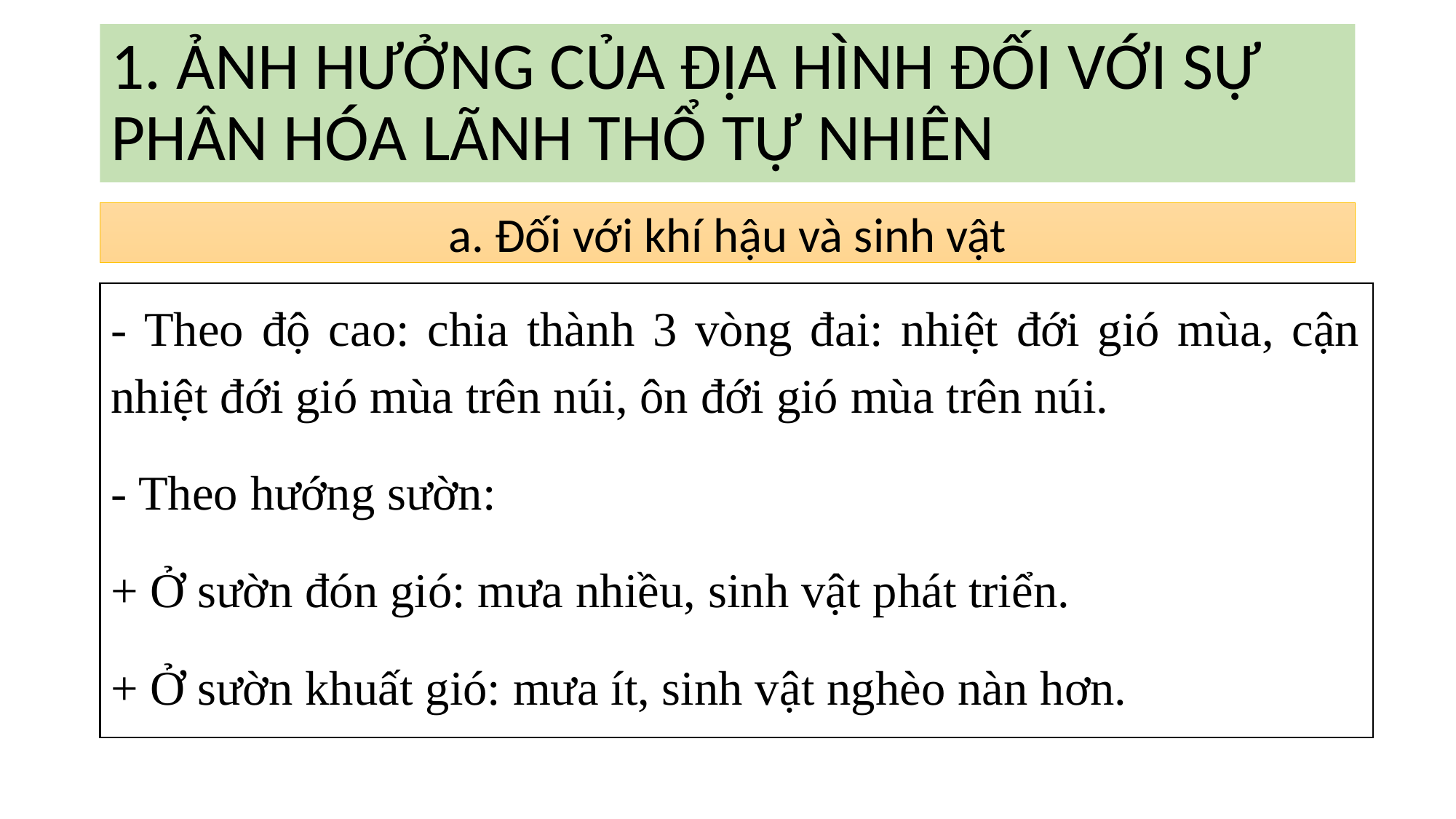

# 1. ẢNH HƯỞNG CỦA ĐỊA HÌNH ĐỐI VỚI SỰ PHÂN HÓA LÃNH THỔ TỰ NHIÊN
a. Đối với khí hậu và sinh vật
- Theo độ cao: chia thành 3 vòng đai: nhiệt đới gió mùa, cận nhiệt đới gió mùa trên núi, ôn đới gió mùa trên núi.
- Theo hướng sườn:
+ Ở sườn đón gió: mưa nhiều, sinh vật phát triển.
+ Ở sườn khuất gió: mưa ít, sinh vật nghèo nàn hơn.